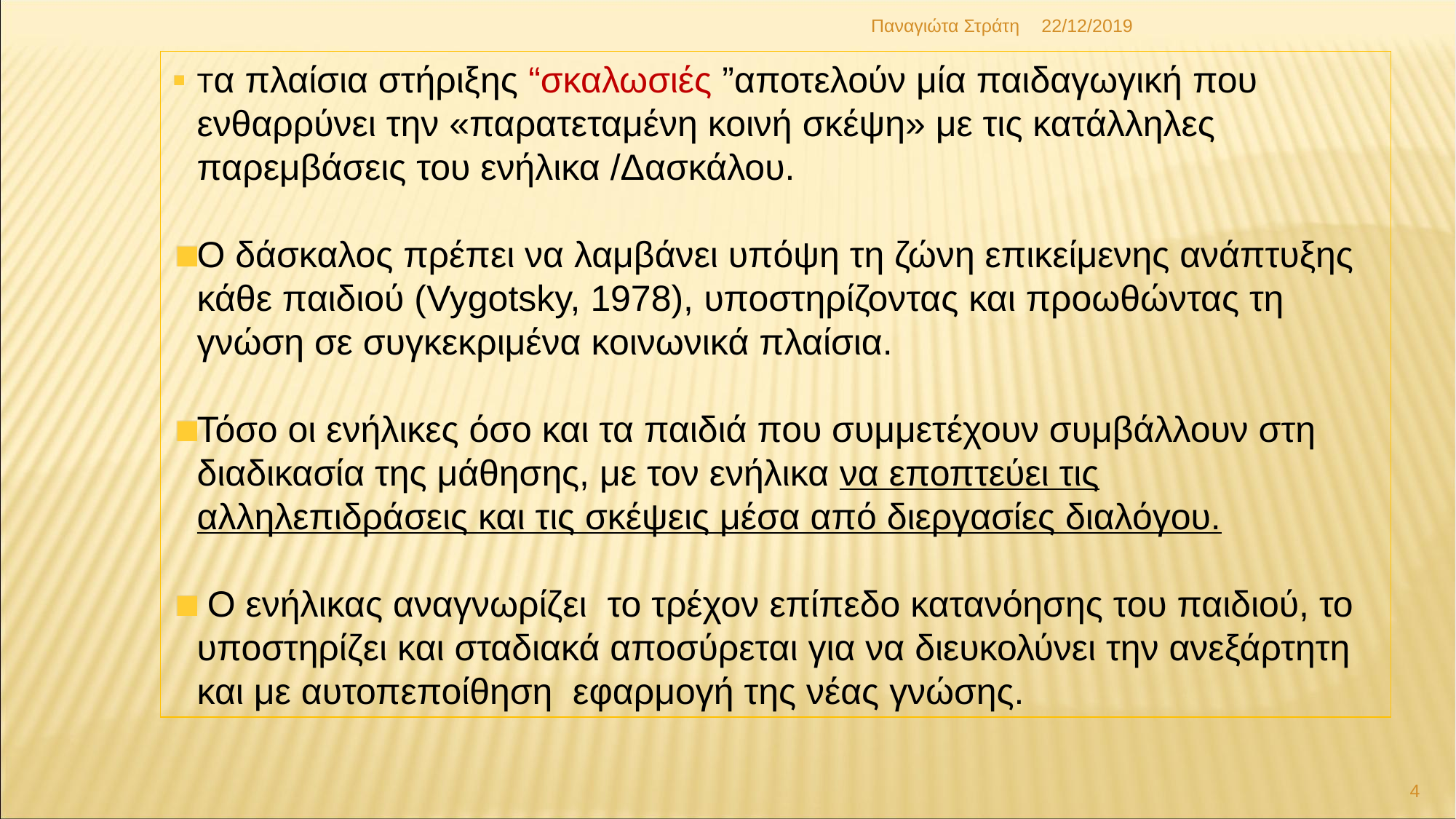

Παναγιώτα Στράτη
22/12/2019
Tα πλαίσια στήριξης “σκαλωσιές ”αποτελούν μία παιδαγωγική που ενθαρρύνει την «παρατεταμένη κοινή σκέψη» με τις κατάλληλες παρεμβάσεις του ενήλικα /Δασκάλου.

Ο δάσκαλος πρέπει να λαμβάνει υπόψη τη ζώνη επικείμενης ανάπτυξης κάθε παιδιού (Vygotsky, 1978), υποστηρίζοντας και προωθώντας τη γνώση σε συγκεκριμένα κοινωνικά πλαίσια.

Τόσο οι ενήλικες όσο και τα παιδιά που συμμετέχουν συμβάλλουν στη διαδικασία της μάθησης, με τον ενήλικα να εποπτεύει τις αλληλεπιδράσεις και τις σκέψεις μέσα από διεργασίες διαλόγου.

 Ο ενήλικας αναγνωρίζει  το τρέχον επίπεδο κατανόησης του παιδιού, το υποστηρίζει και σταδιακά αποσύρεται για να διευκολύνει την ανεξάρτητη  και με αυτοπεποίθηση  εφαρμογή της νέας γνώσης.
4